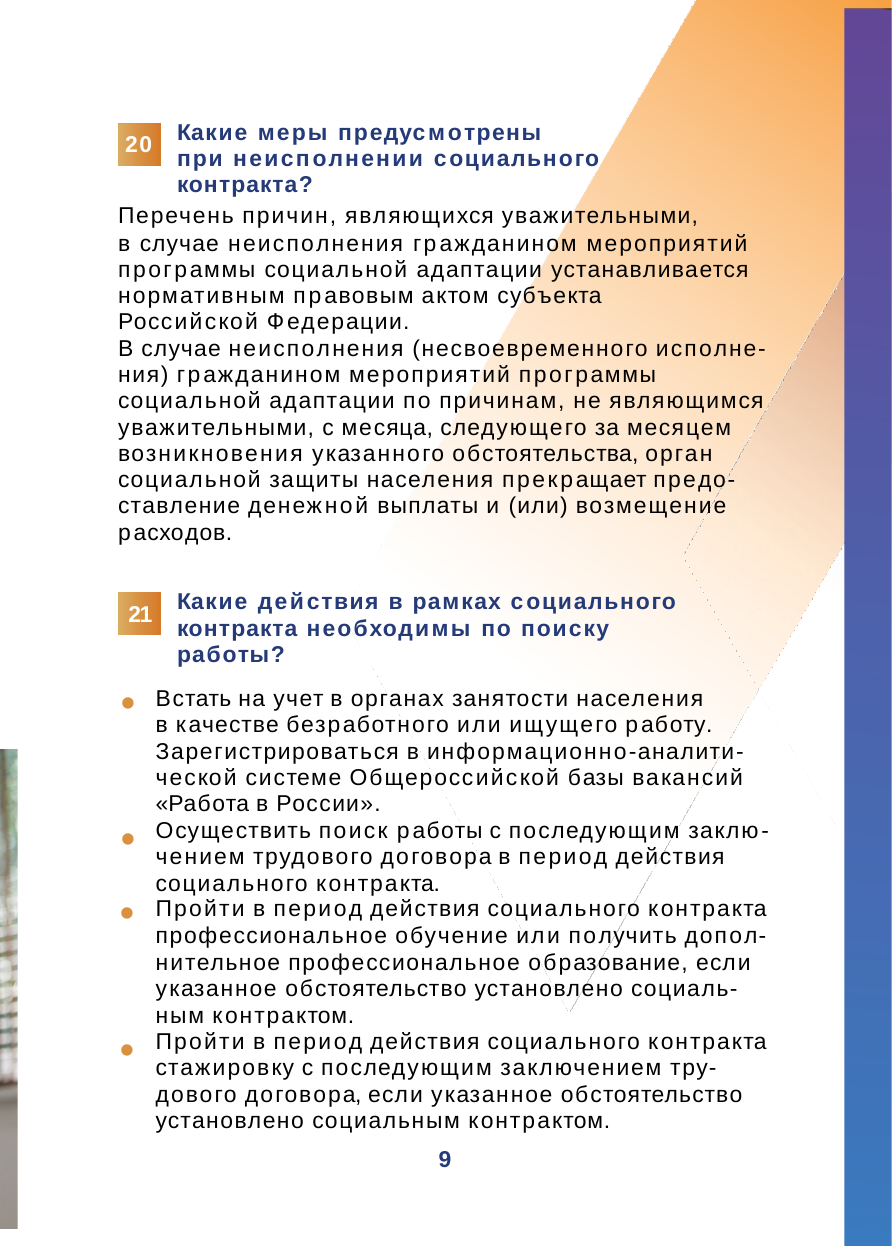

Какие меры предусмотрены
при неисполнении социального контракта?

20

Перечень причин, являющихся уважительными,
в случае неисполнения гражданином мероприятий программы социальной адаптации устанавливается нормативным правовым актом субъекта
Российской Федерации.
В случае неисполнения (несвоевременного исполне- ния) гражданином мероприятий программы социальной адаптации по причинам, не являющимся уважительными, с месяца, следующего за месяцем возникновения указанного обстоятельства, орган социальной защиты населения прекращает предо- ставление денежной выплаты и (или) возмещение расходов.

Какие действия в рамках социального контракта необходимы по поиску работы?

Встать на учет в органах занятости населения в качестве безработного или ищущего работу.
Зарегистрироваться в информационно-аналити- ческой системе Общероссийской базы вакансий
«Работа в России».
Осуществить поиск работы с последующим заклю- чением трудового договора в период действия социального контракта.
Пройти в период действия социального контракта
профессиональное обучение или получить допол- нительное профессиональное образование, если указанное обстоятельство установлено социаль- ным контрактом.
Пройти в период действия социального контракта стажировку с последующим заключением тру- дового договора, если указанное обстоятельство установлено социальным контрактом.

21
•

•
•
•
9